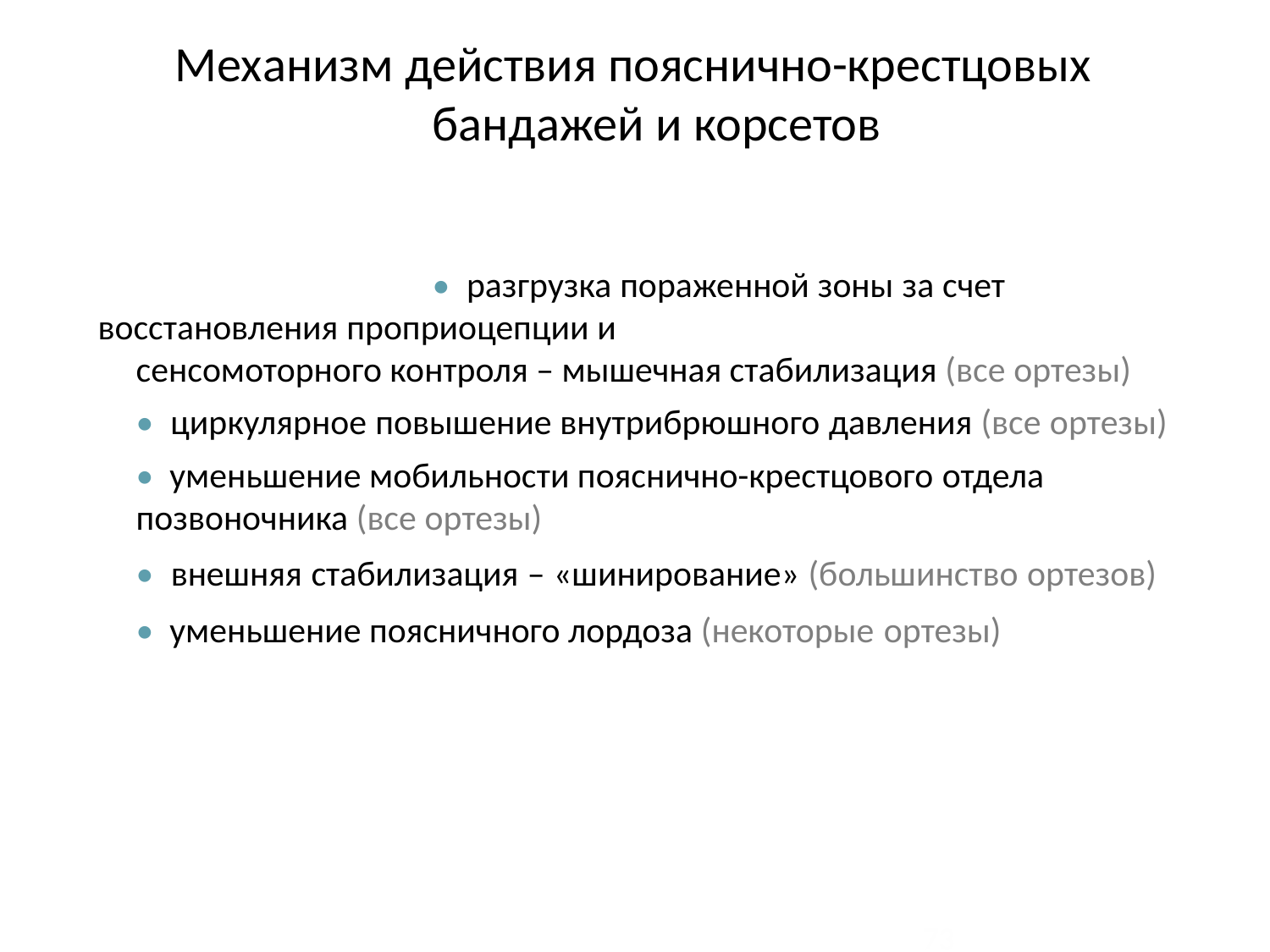

Механизм действия пояснично-крестцовых
бандажей и корсетов

•  разгрузка пораженной зоны за счет восстановления проприоцепции и
сенсомоторного контроля – мышечная стабилизация (все ортезы)

•  циркулярное повышение внутрибрюшного давления (все ортезы)

•  уменьшение мобильности пояснично-крестцового отдела
позвоночника (все ортезы)

•  внешняя стабилизация – «шинирование» (большинство ортезов)

•  уменьшение поясничного лордоза (некоторые ортезы)

73